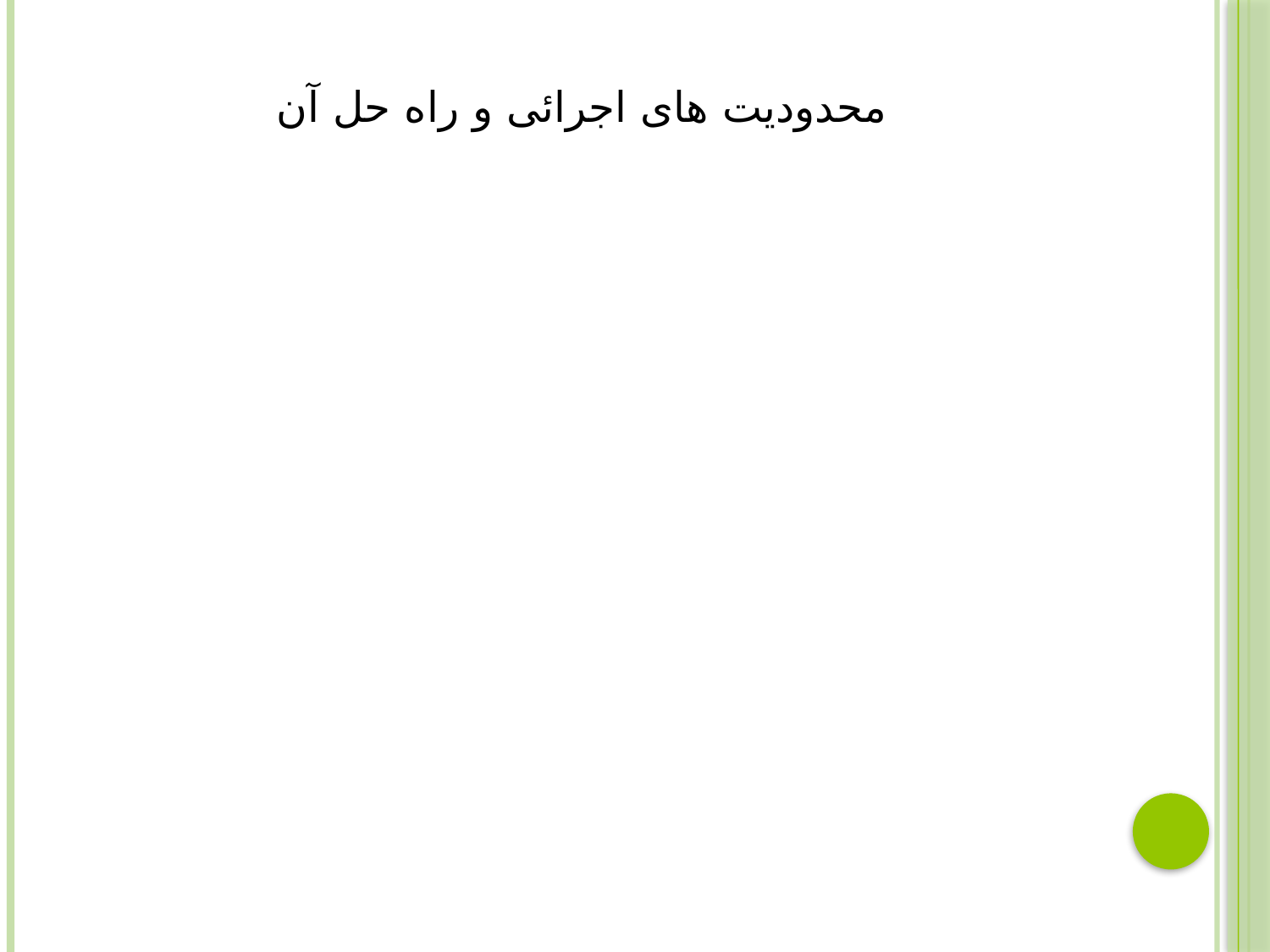

# محدودیت های اجرائی و راه حل آن